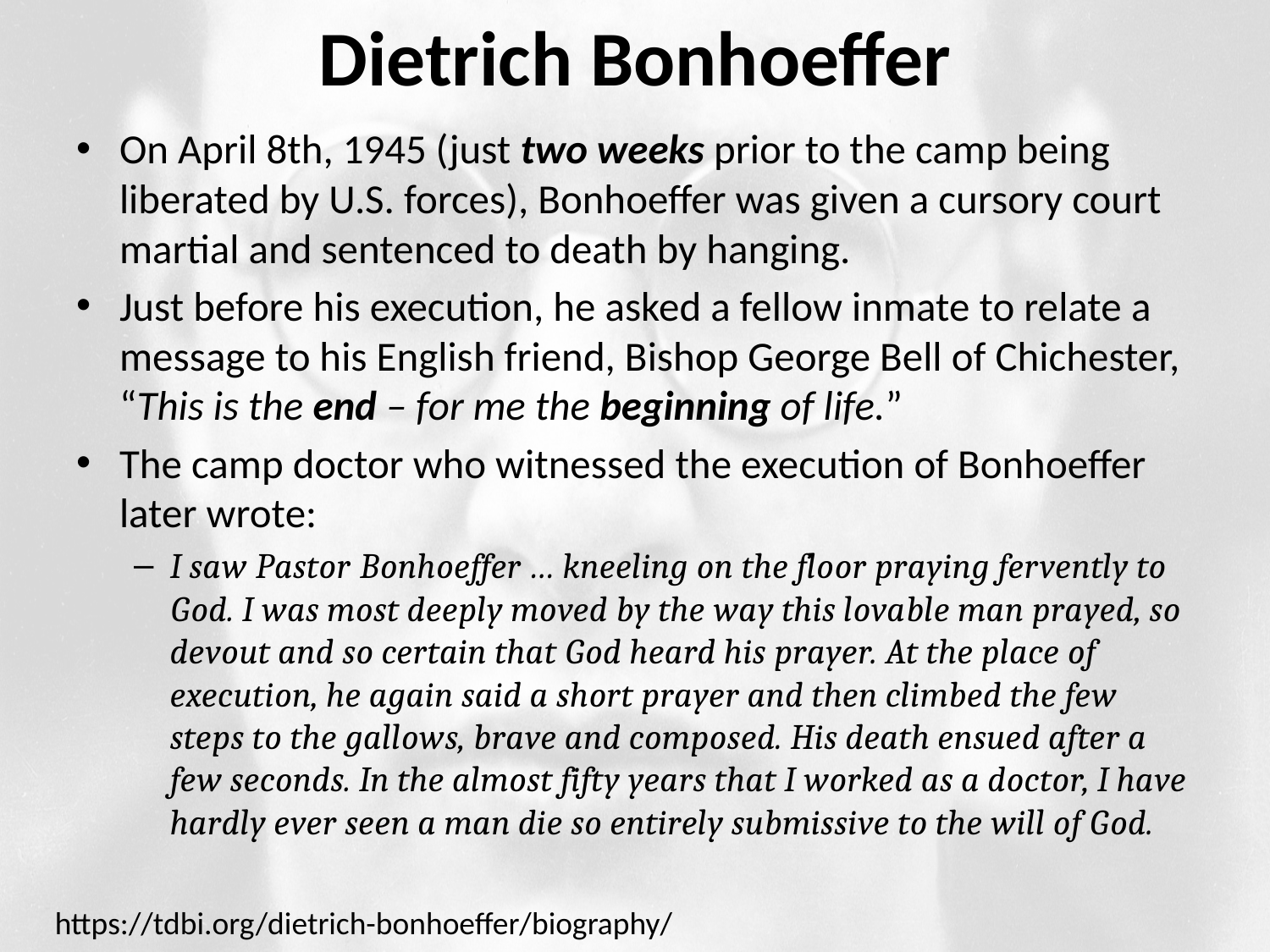

# Dietrich Bonhoeffer
On April 8th, 1945 (just two weeks prior to the camp being liberated by U.S. forces), Bonhoeffer was given a cursory court martial and sentenced to death by hanging.
Just before his execution, he asked a fellow inmate to relate a message to his English friend, Bishop George Bell of Chichester, “This is the end – for me the beginning of life.”
The camp doctor who witnessed the execution of Bonhoeffer later wrote:
I saw Pastor Bonhoeffer … kneeling on the floor praying fervently to God. I was most deeply moved by the way this lovable man prayed, so devout and so certain that God heard his prayer. At the place of execution, he again said a short prayer and then climbed the few steps to the gallows, brave and composed. His death ensued after a few seconds. In the almost fifty years that I worked as a doctor, I have hardly ever seen a man die so entirely submissive to the will of God.
https://tdbi.org/dietrich-bonhoeffer/biography/